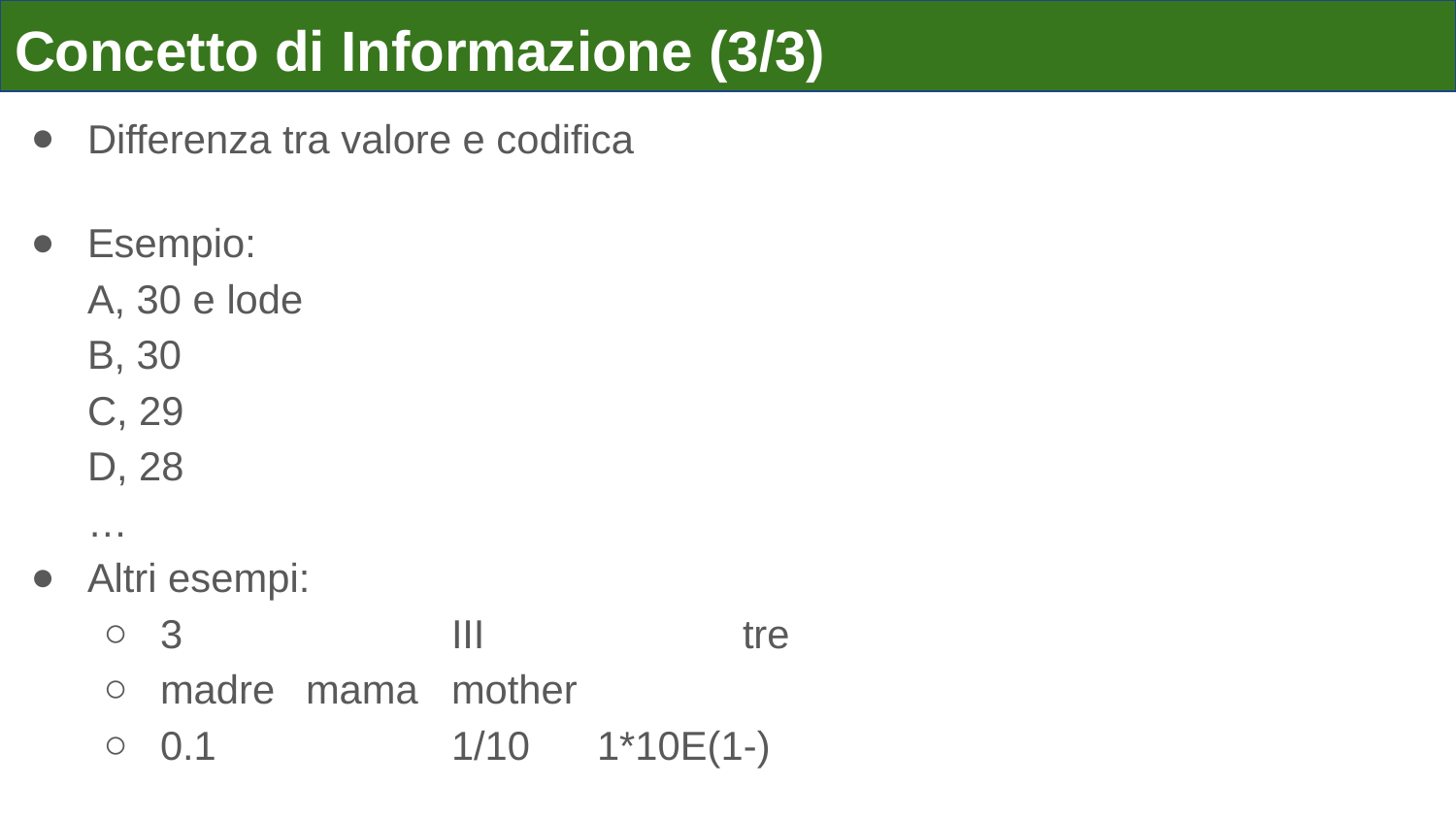

# Concetto di Informazione (3/3)
Differenza tra valore e codifica
Esempio:
A, 30 e lode
B, 30
C, 29
D, 28
…
Altri esempi:
3		III		tre
madre	mama	mother
0.1		1/10	1*10E(1-)